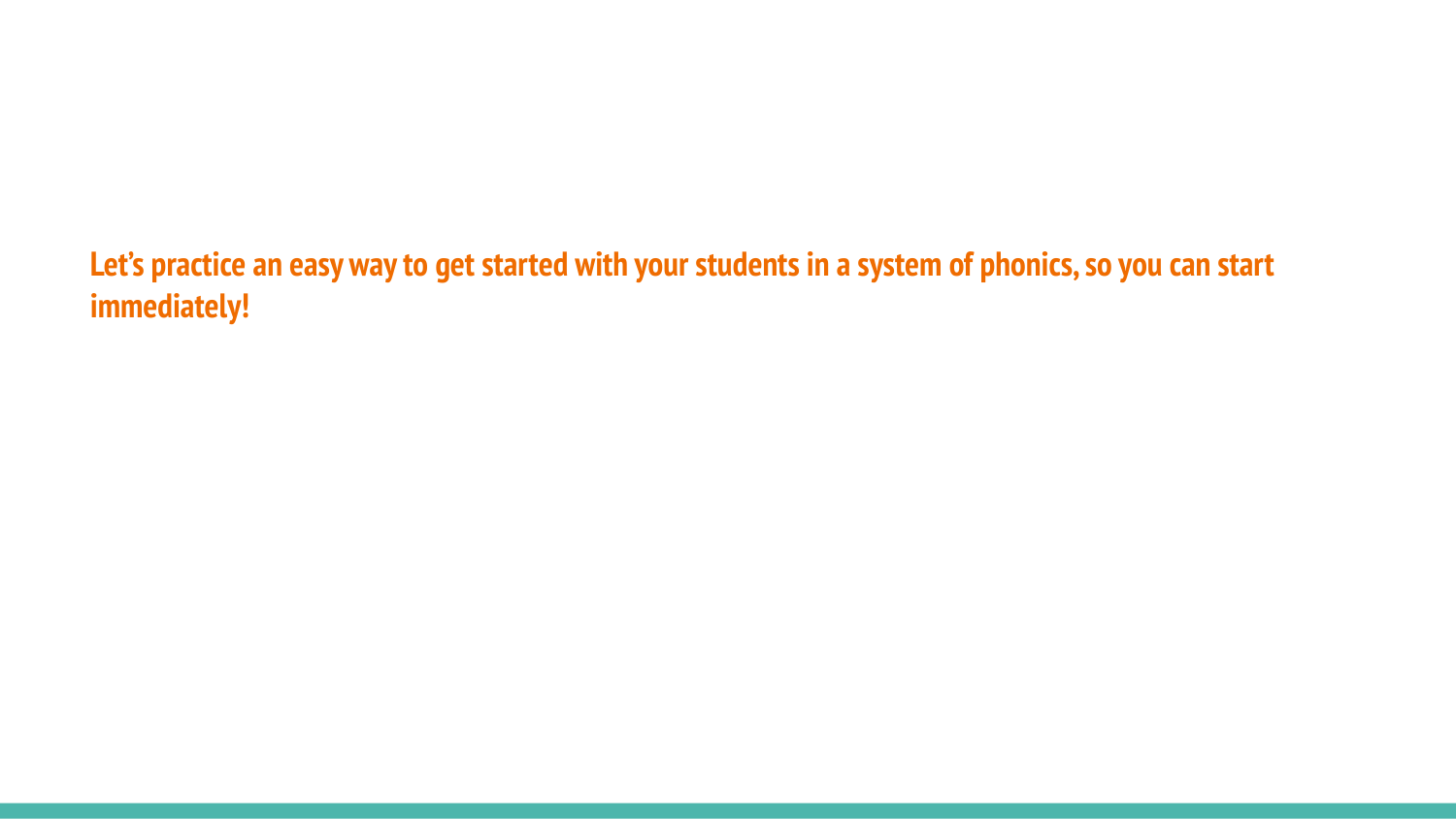

# Let’s practice an easy way to get started with your students in a system of phonics, so you can start immediately!